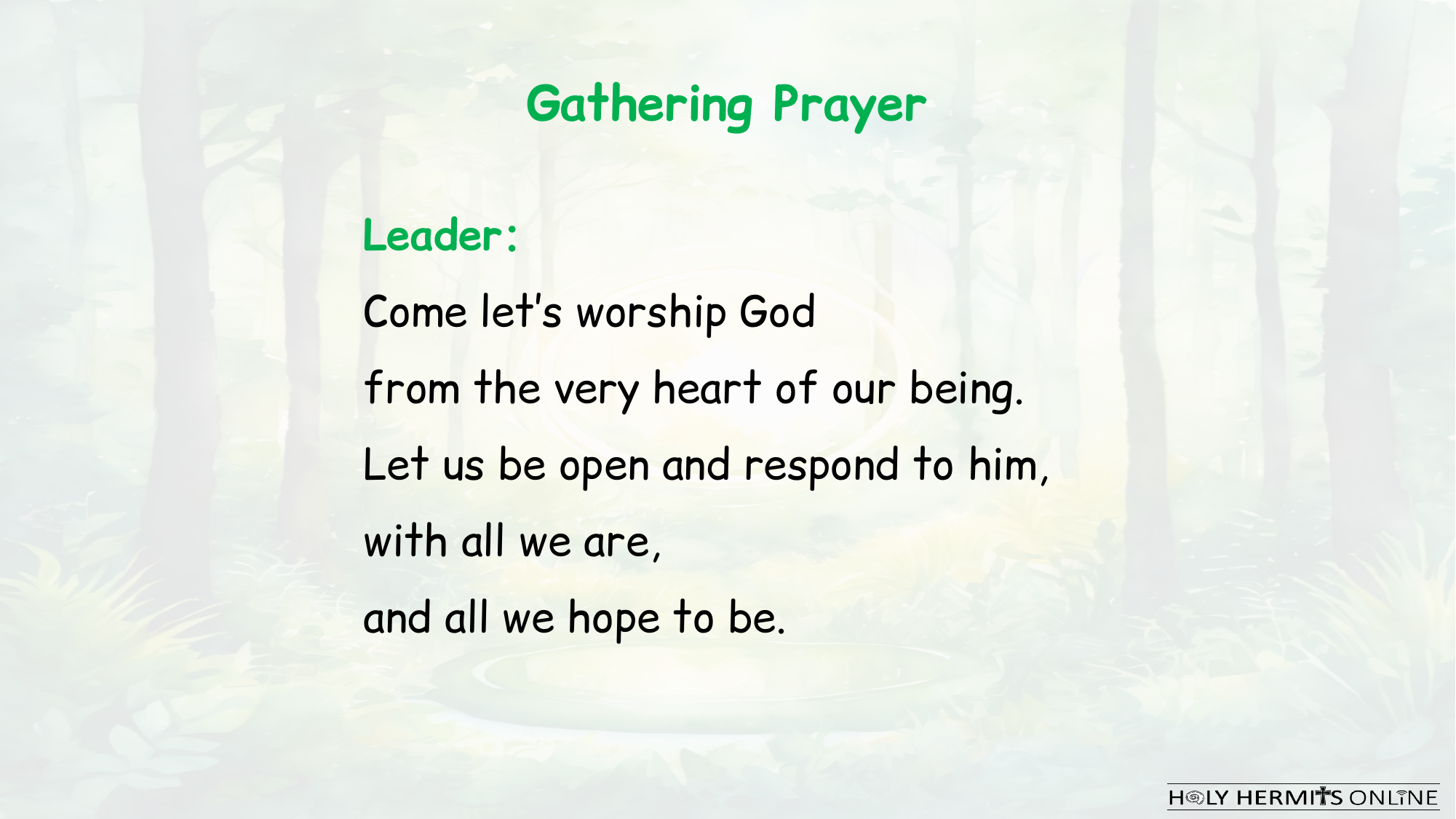

Gathering Prayer
Leader:
Come let’s worship God
from the very heart of our being.
Let us be open and respond to him,
with all we are,
and all we hope to be.